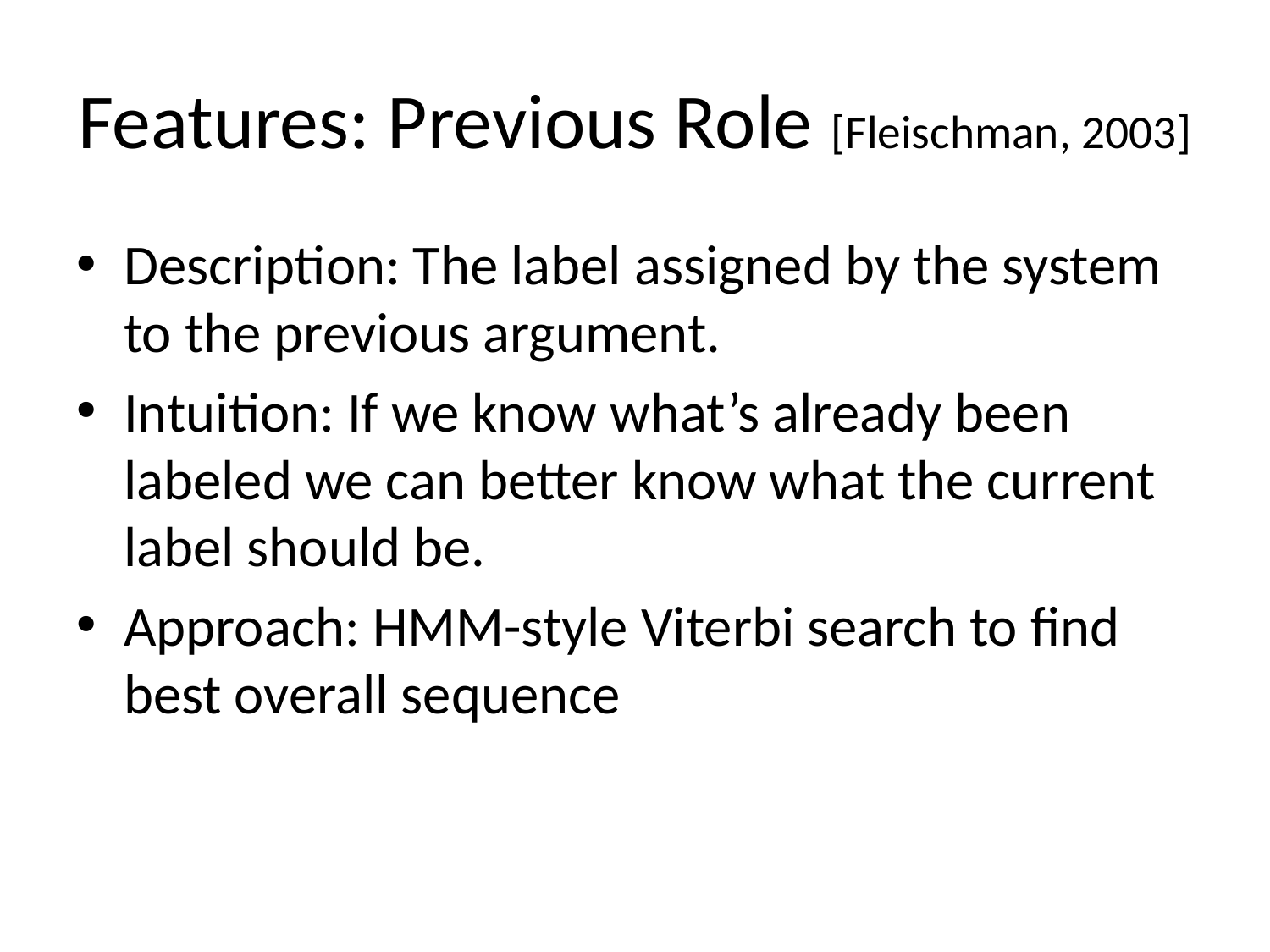

# Features: Previous Role [Fleischman, 2003]
Description: The label assigned by the system to the previous argument.
Intuition: If we know what’s already been labeled we can better know what the current label should be.
Approach: HMM-style Viterbi search to find best overall sequence